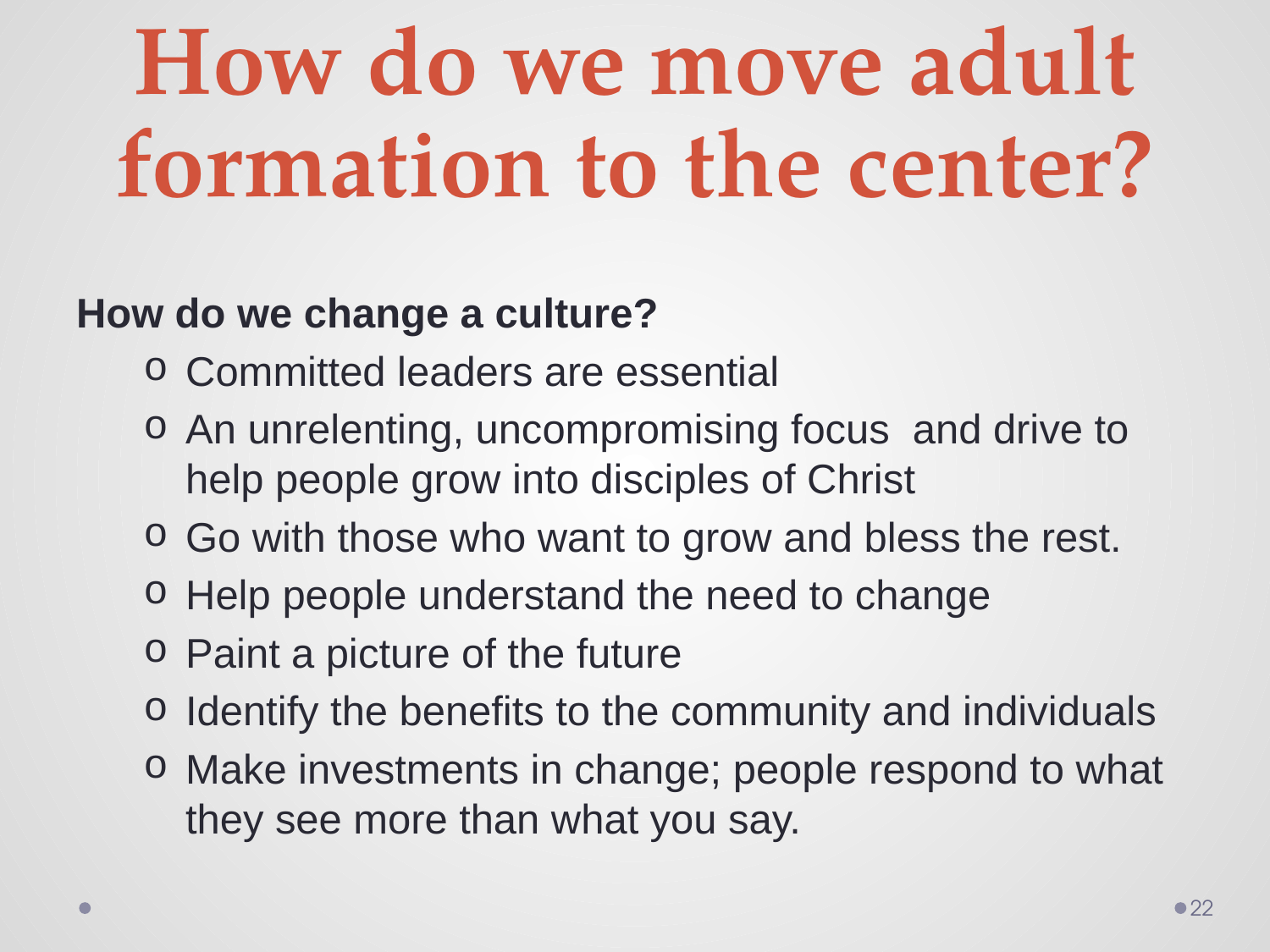

# How do we move adult formation to the center?

How do we change a culture?
Committed leaders are essential
An unrelenting, uncompromising focus  and drive to help people grow into disciples of Christ
Go with those who want to grow and bless the rest.
Help people understand the need to change
Paint a picture of the future
Identify the benefits to the community and individuals
Make investments in change; people respond to what they see more than what you say.

22